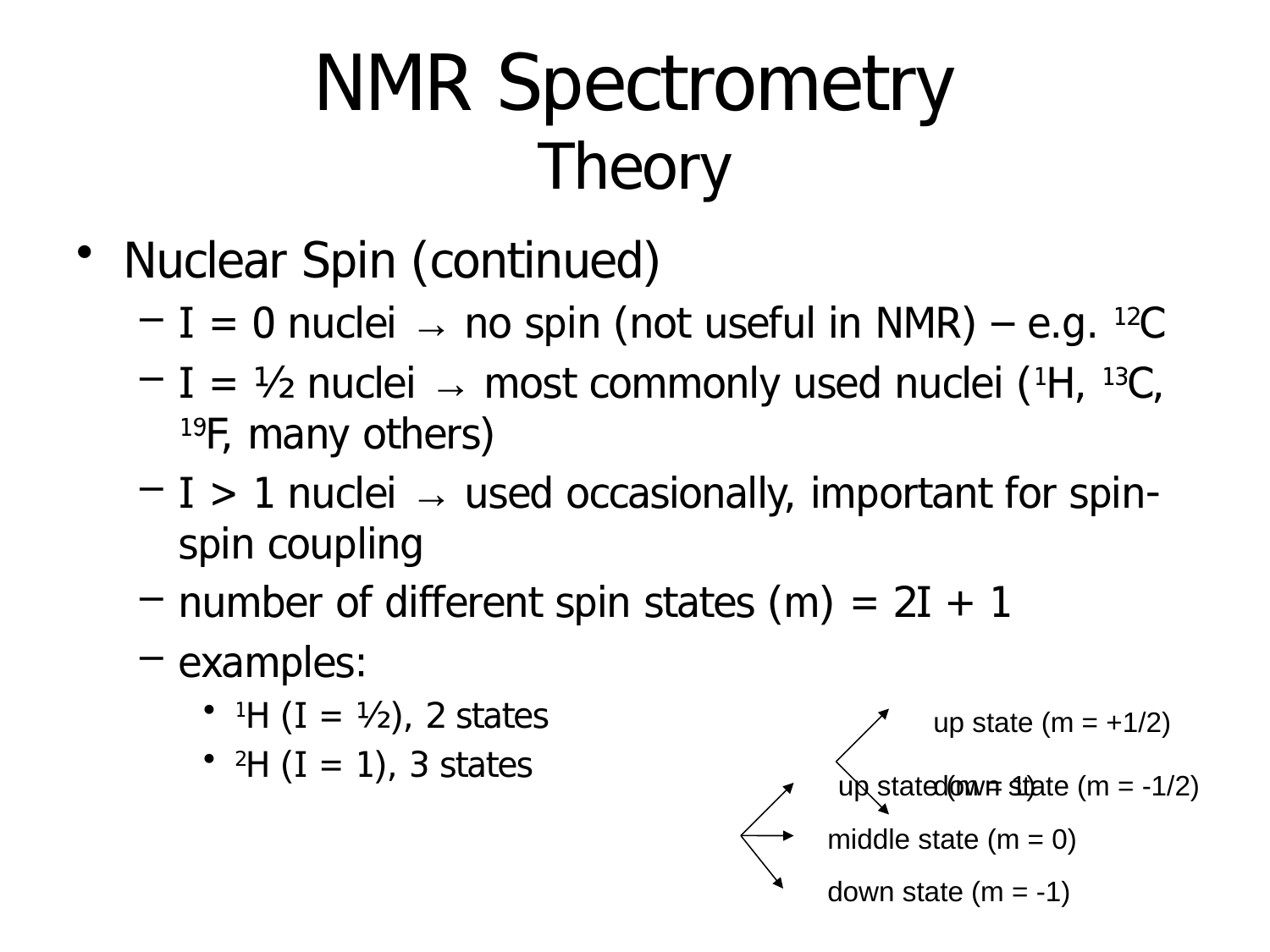

# NMR Spectrometry Theory
Nuclear Spin (continued)
I = 0 nuclei → no spin (not useful in NMR) – e.g. 12C
I = ½ nuclei → most commonly used nuclei (1H, 13C, 19F, many others)
I > 1 nuclei → used occasionally, important for spin-spin coupling
number of different spin states (m) = 2I + 1
examples:
1H (I = ½), 2 states
2H (I = 1), 3 states
up state (m = +1/2)

up state (m = 1)

down state (m = -1/2)

middle state (m = 0)

down state (m = -1)